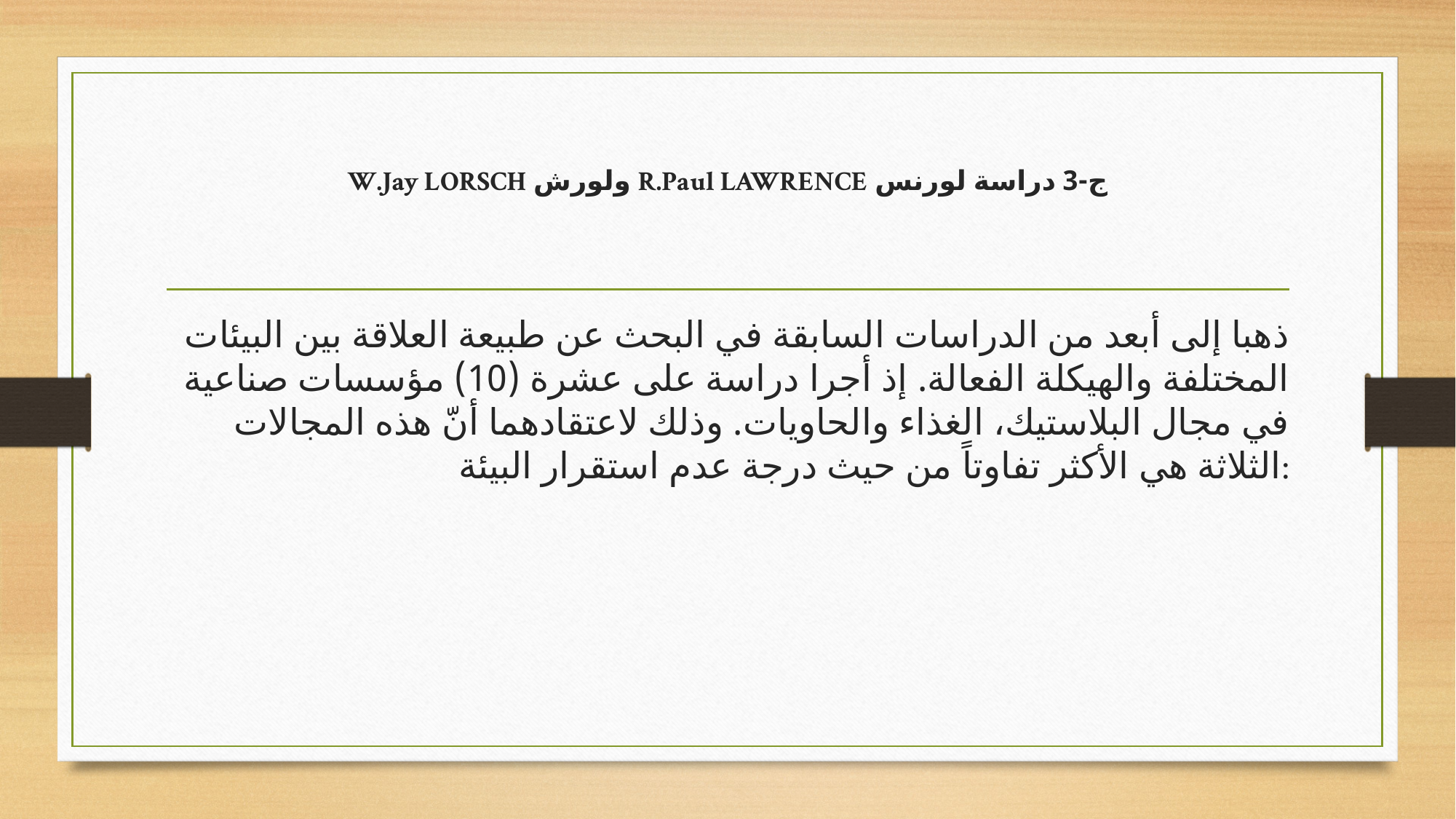

# ج-3 دراسة لورنس R.Paul LAWRENCE ولورش W.Jay LORSCH
ذهبا إلى أبعد من الدراسات السابقة في البحث عن طبيعة العلاقة بين البيئات المختلفة والهيكلة الفعالة. إذ أجرا دراسة على عشرة (10) مؤسسات صناعية في مجال البلاستيك، الغذاء والحاويات. وذلك لاعتقادهما أنّ هذه المجالات الثلاثة هي الأكثر تفاوتاً من حيث درجة عدم استقرار البيئة: